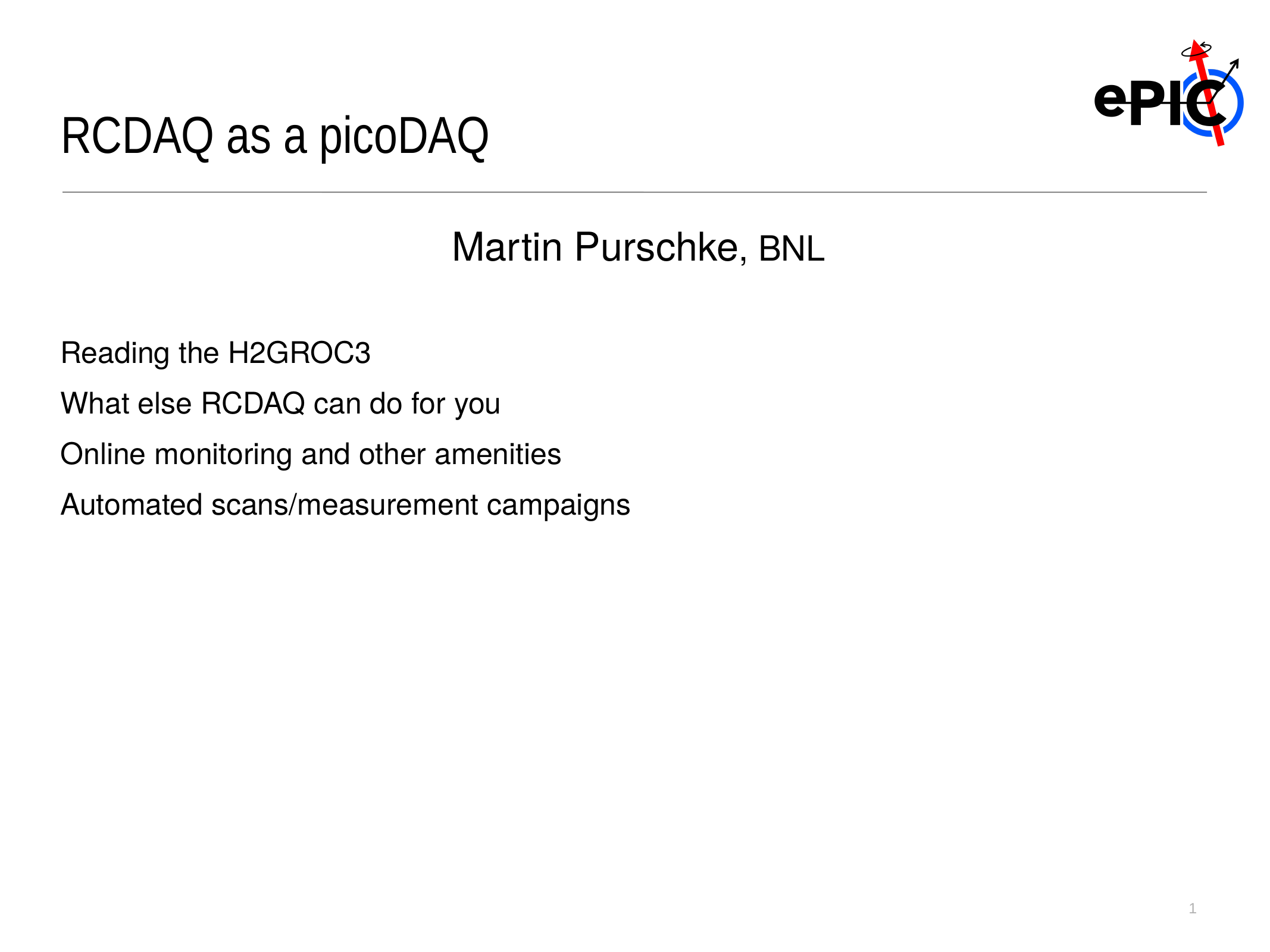

RCDAQ as a picoDAQ
Martin Purschke, BNL
Reading the H2GROC3
What else RCDAQ can do for you
Online monitoring and other amenities
Automated scans/measurement campaigns
1